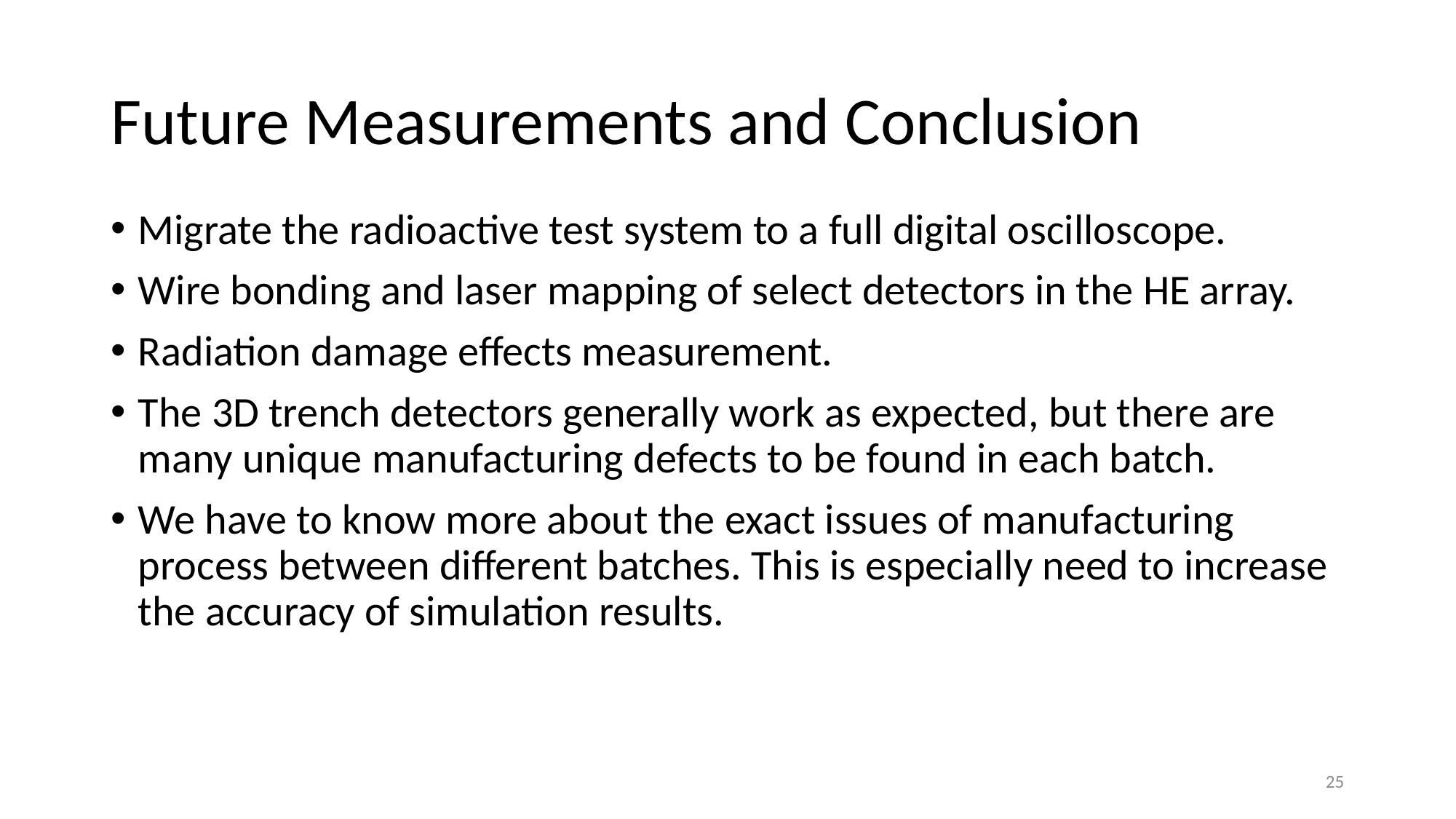

# Future Measurements and Conclusion
Migrate the radioactive test system to a full digital oscilloscope.
Wire bonding and laser mapping of select detectors in the HE array.
Radiation damage effects measurement.
The 3D trench detectors generally work as expected, but there are many unique manufacturing defects to be found in each batch.
We have to know more about the exact issues of manufacturing process between different batches. This is especially need to increase the accuracy of simulation results.

25